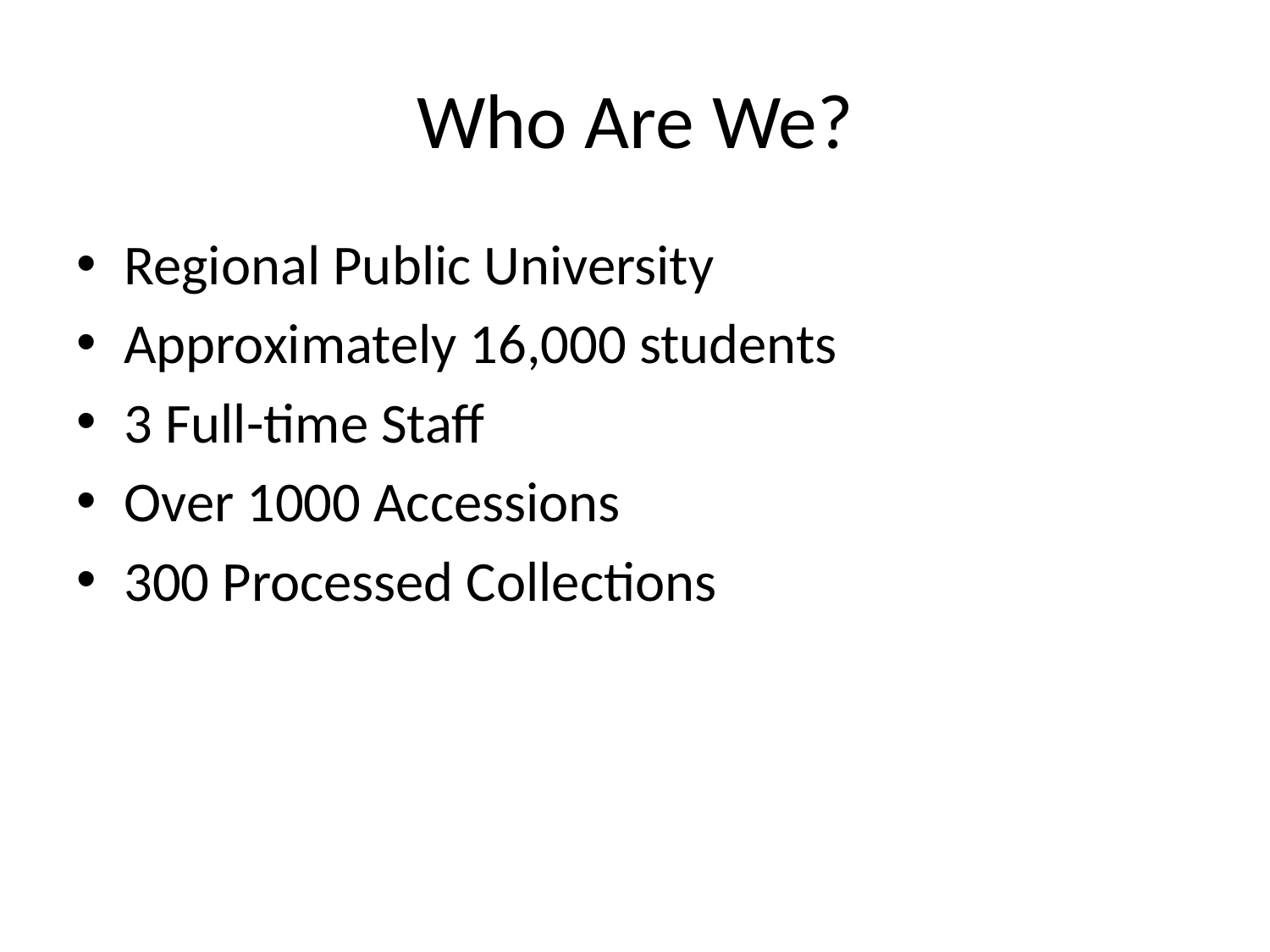

# Who Are We?
Regional Public University
Approximately 16,000 students
3 Full-time Staff
Over 1000 Accessions
300 Processed Collections